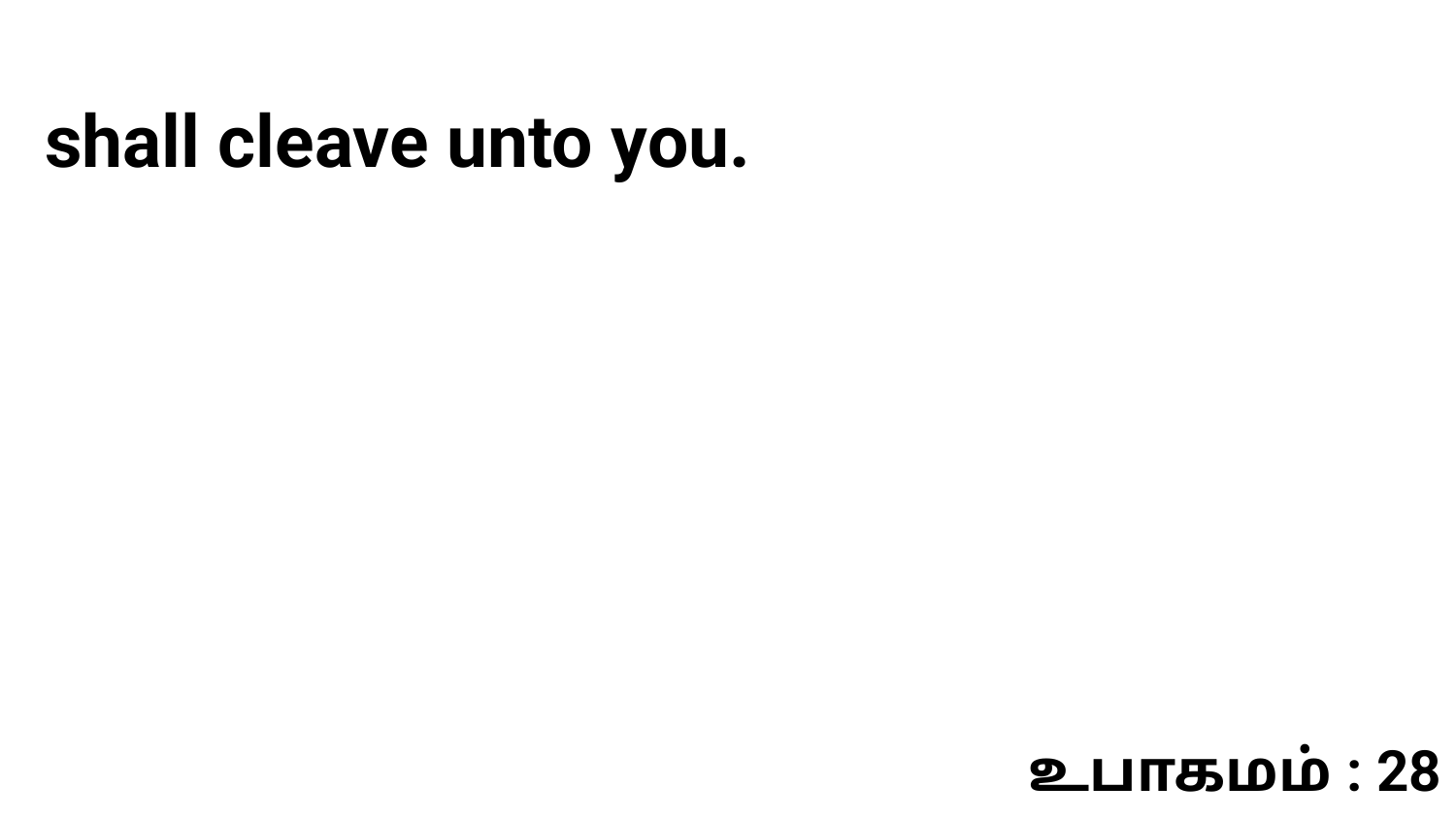

shall cleave unto you.
உபாகமம் : 28